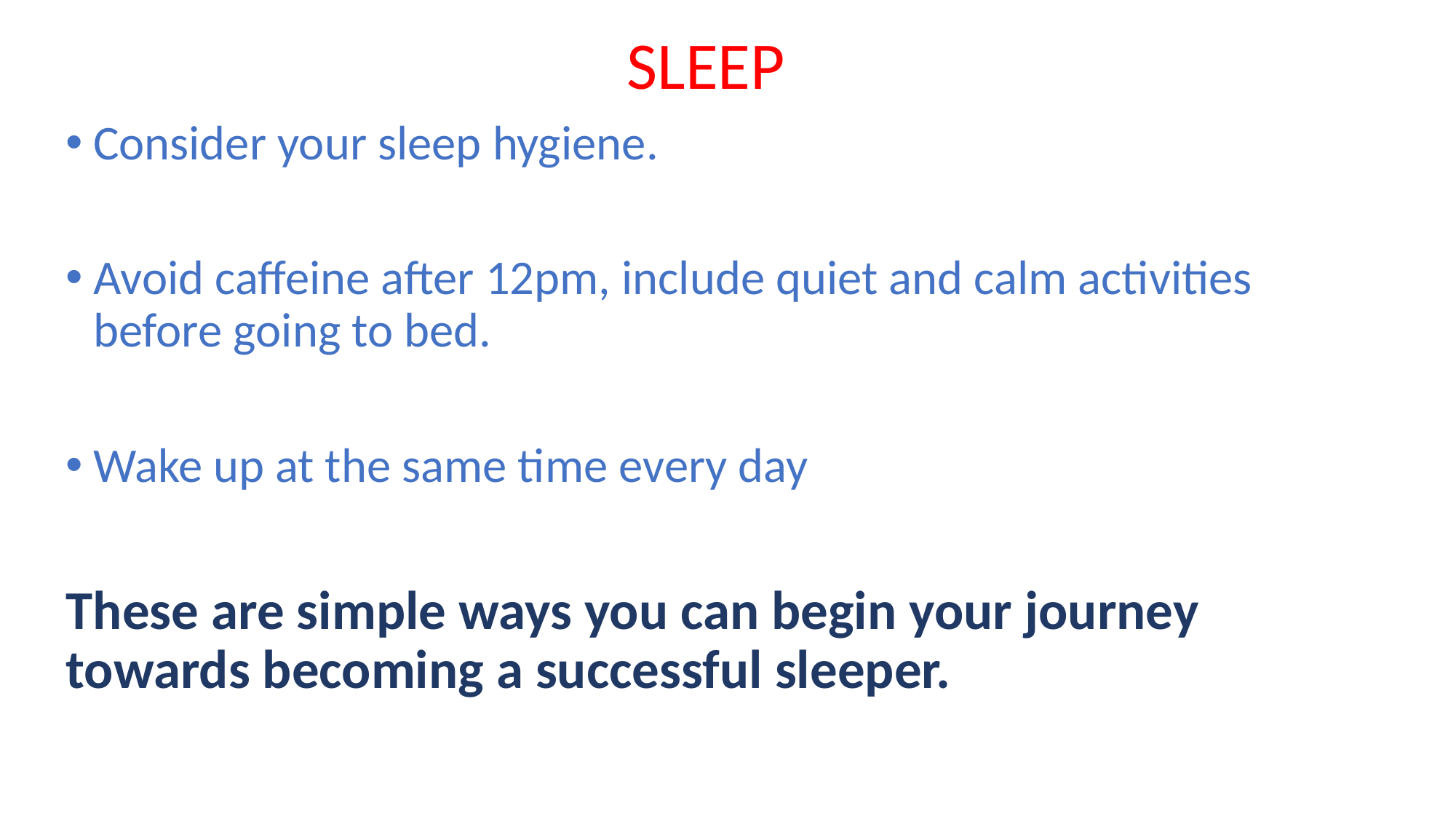

# SLEEP
Consider your sleep hygiene.

Avoid caffeine after 12pm, include quiet and calm activities before going to bed.

Wake up at the same time every day

These are simple ways you can begin your journey towards becoming a successful sleeper.